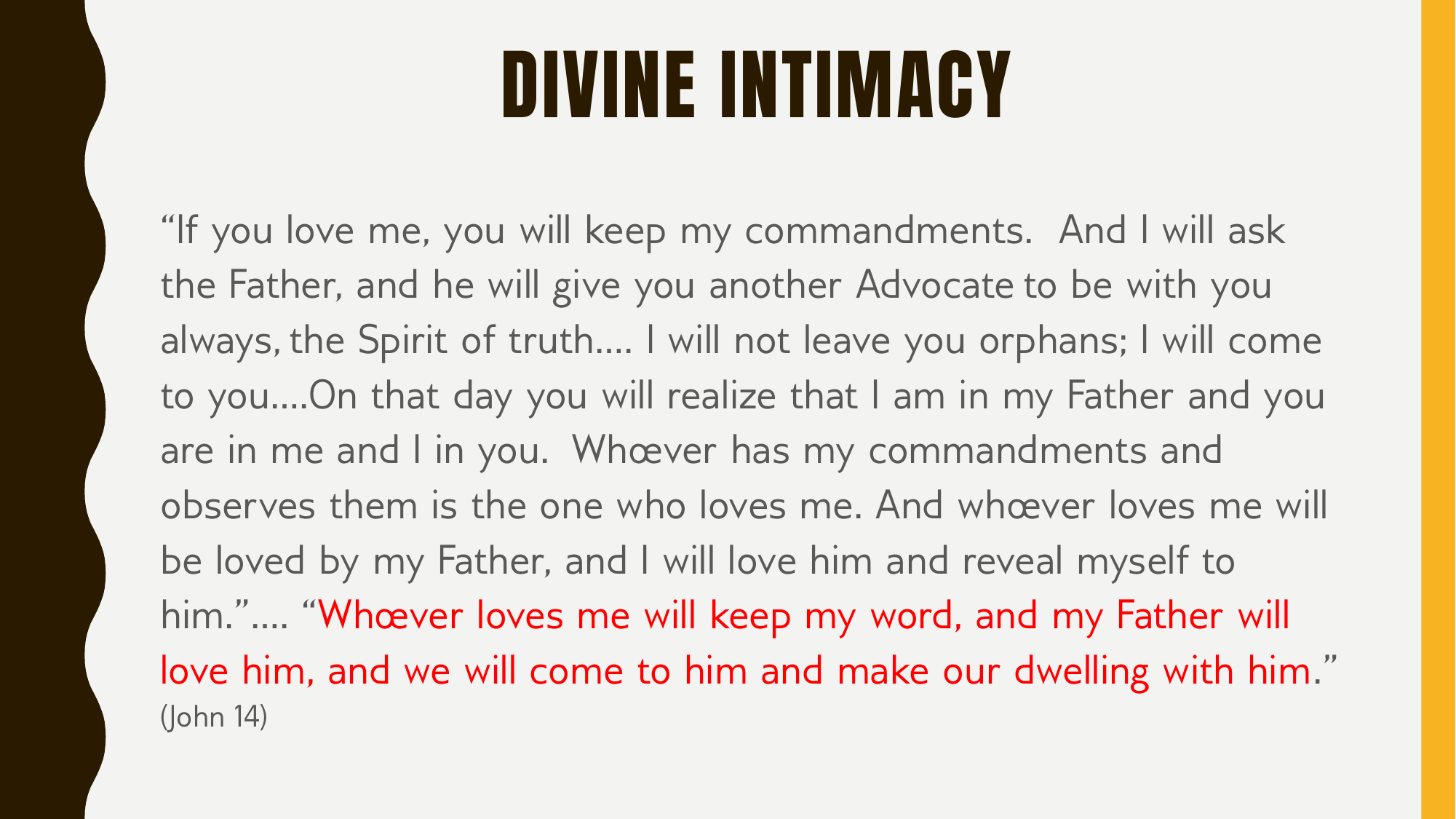

# Divine intimacy
“If you love me, you will keep my commandments.  And I will ask the Father, and he will give you another Advocate to be with you always, the Spirit of truth…. I will not leave you orphans; I will come to you….On that day you will realize that I am in my Father and you are in me and I in you.  Whoever has my commandments and observes them is the one who loves me. And whoever loves me will be loved by my Father, and I will love him and reveal myself to him.”…. “Whoever loves me will keep my word, and my Father will love him, and we will come to him and make our dwelling with him.”  (John 14)